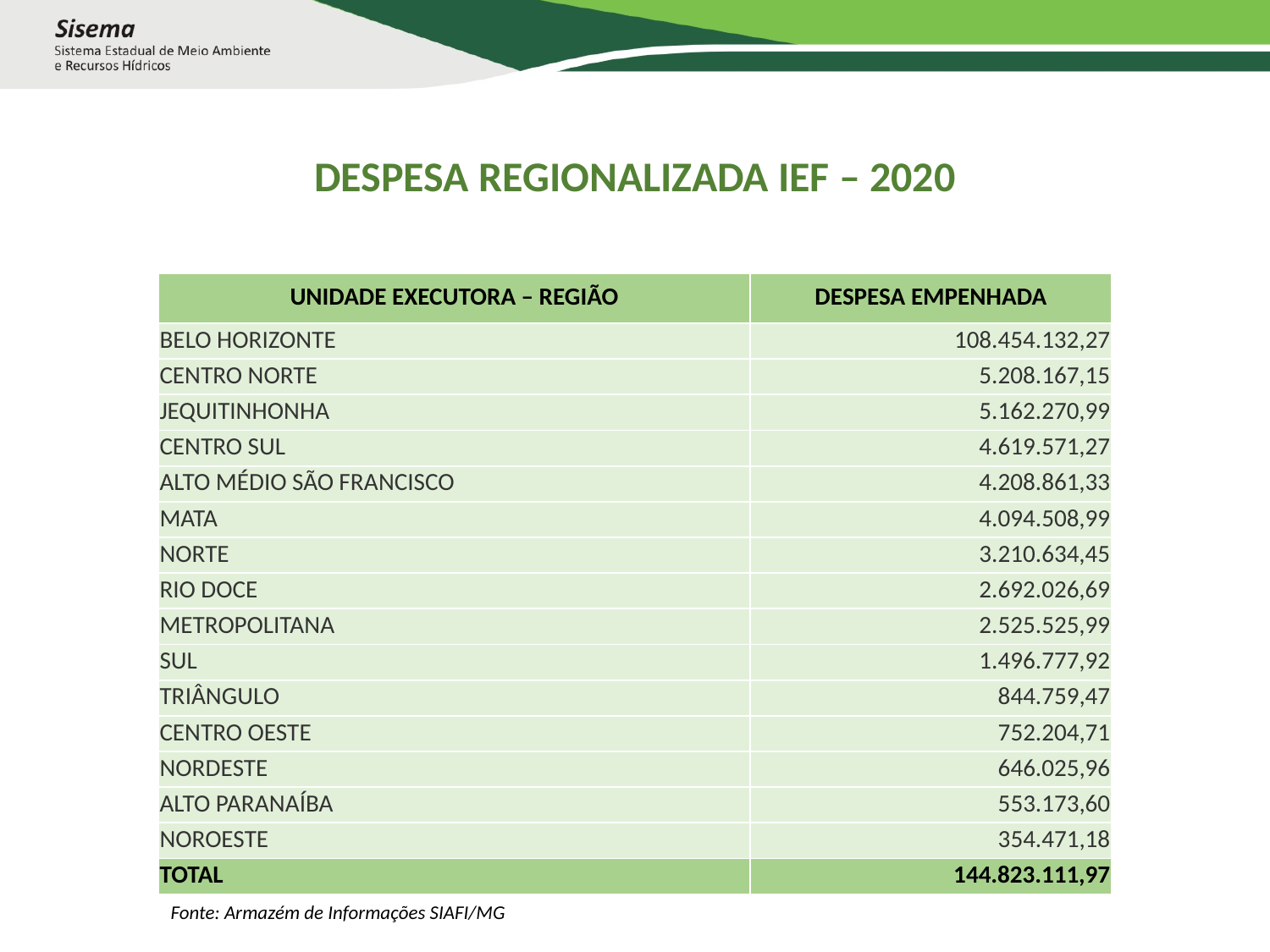

# DESPESA REGIONALIZADA IEF – 2020
| UNIDADE EXECUTORA – REGIÃO | DESPESA EMPENHADA |
| --- | --- |
| BELO HORIZONTE | 108.454.132,27 |
| CENTRO NORTE | 5.208.167,15 |
| JEQUITINHONHA | 5.162.270,99 |
| CENTRO SUL | 4.619.571,27 |
| ALTO MÉDIO SÃO FRANCISCO | 4.208.861,33 |
| MATA | 4.094.508,99 |
| NORTE | 3.210.634,45 |
| RIO DOCE | 2.692.026,69 |
| METROPOLITANA | 2.525.525,99 |
| SUL | 1.496.777,92 |
| TRIÂNGULO | 844.759,47 |
| CENTRO OESTE | 752.204,71 |
| NORDESTE | 646.025,96 |
| ALTO PARANAÍBA | 553.173,60 |
| NOROESTE | 354.471,18 |
| TOTAL | 144.823.111,97 |
Fonte: Armazém de Informações SIAFI/MG